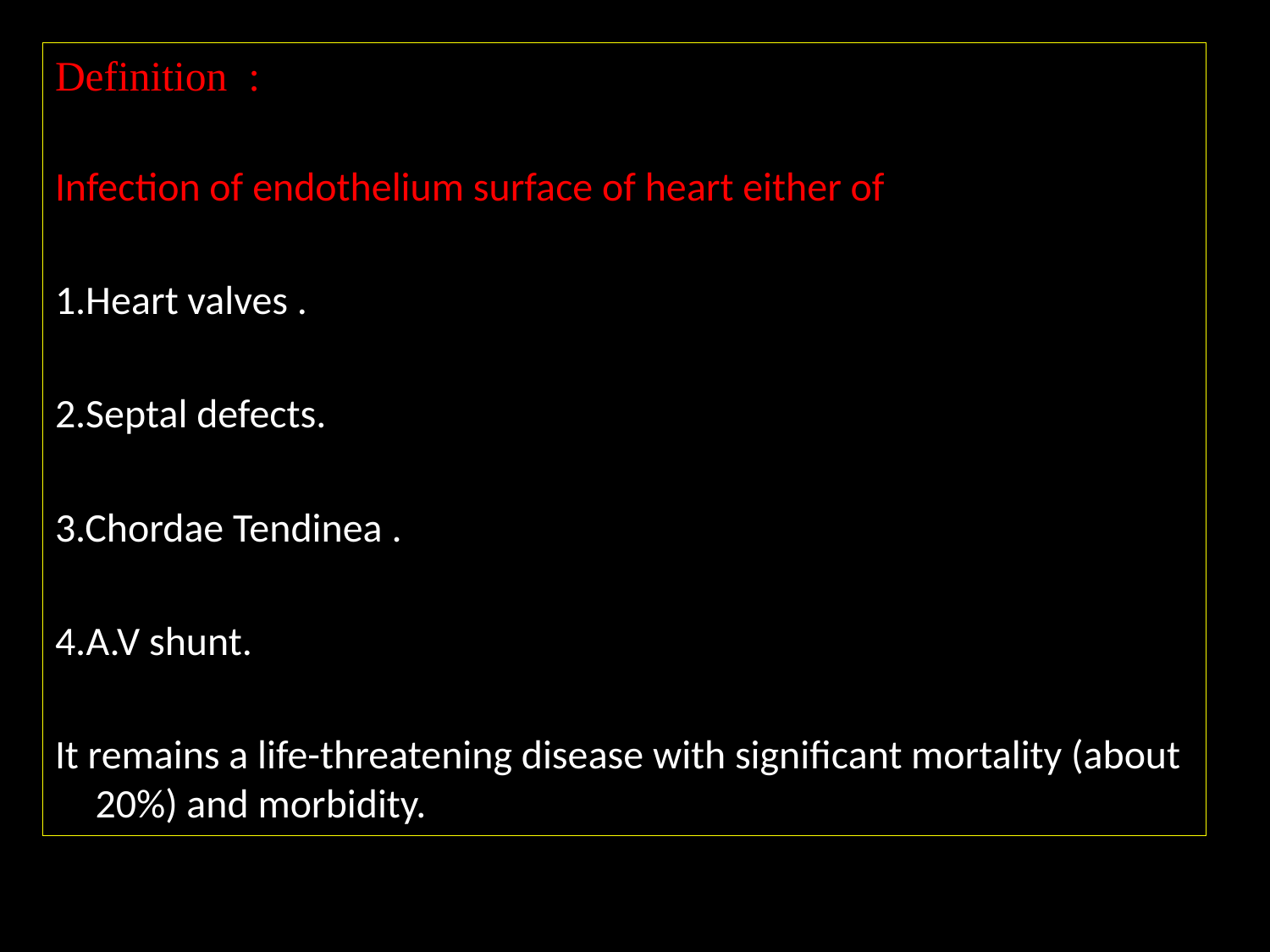

Definition  :

Infection of endothelium surface of heart either of

1.Heart valves .

2.Septal defects.

3.Chordae Tendinea .

4.A.V shunt.

It remains a life-threatening disease with significant mortality (about 20%) and morbidity.